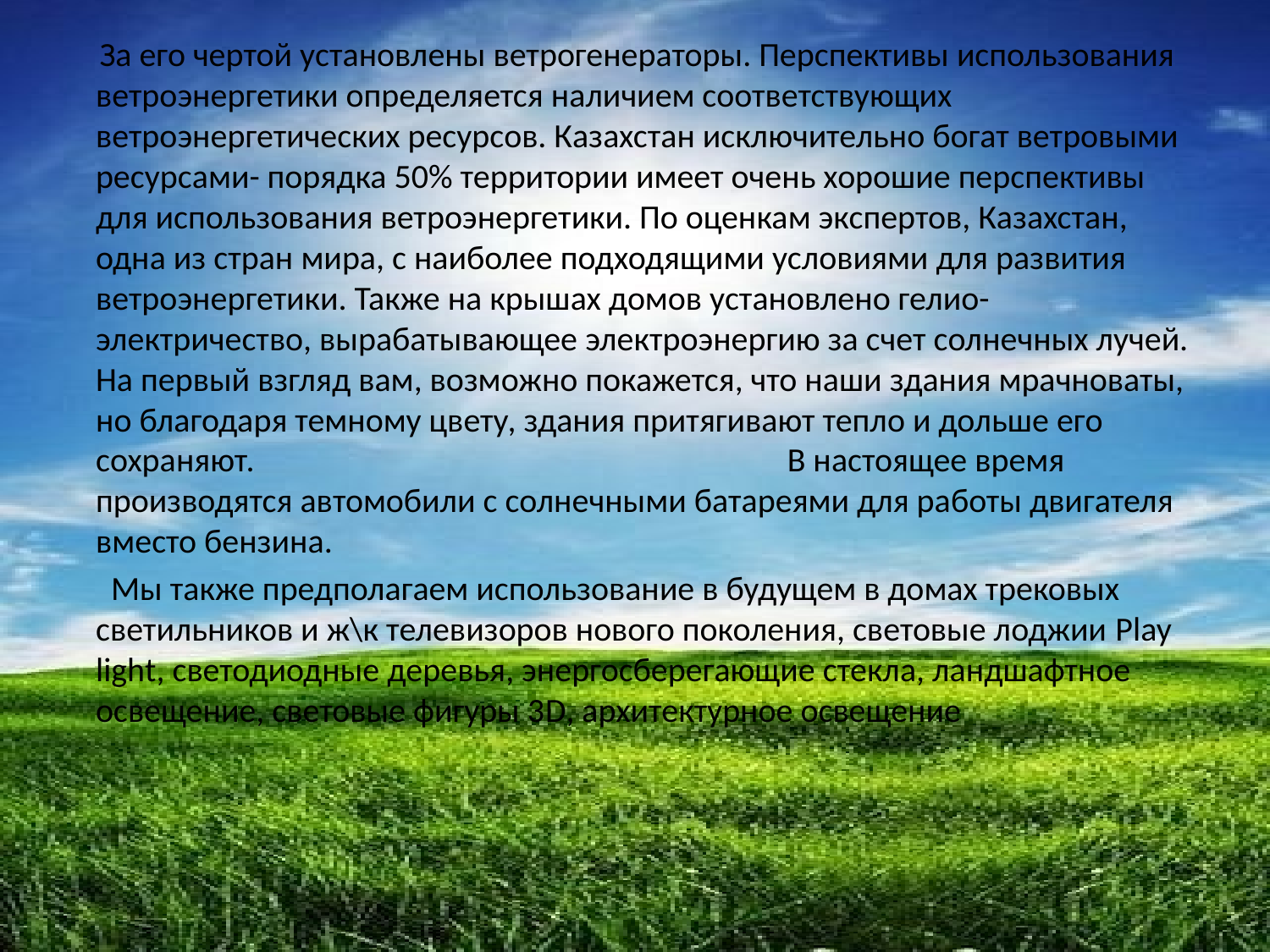

За его чертой установлены ветрогенераторы. Перспективы использования ветроэнергетики определяется наличием соответствующих ветроэнергетических ресурсов. Казахстан исключительно богат ветровыми ресурсами- порядка 50% территории имеет очень хорошие перспективы для использования ветроэнергетики. По оценкам экспертов, Казахстан, одна из стран мира, с наиболее подходящими условиями для развития ветроэнергетики. Также на крышах домов установлено гелио-электричество, вырабатывающее электроэнергию за счет солнечных лучей. На первый взгляд вам, возможно покажется, что наши здания мрачноваты, но благодаря темному цвету, здания притягивают тепло и дольше его сохраняют.                                                                      В настоящее время производятся автомобили с солнечными батареями для работы двигателя вместо бензина.
       Мы также предполагаем использование в будущем в домах трековых светильников и ж\к телевизоров нового поколения, световые лоджии Play light, светодиодные деревья, энергосберегающие стекла, ландшафтное освещение, световые фигуры 3D, архитектурное освещение